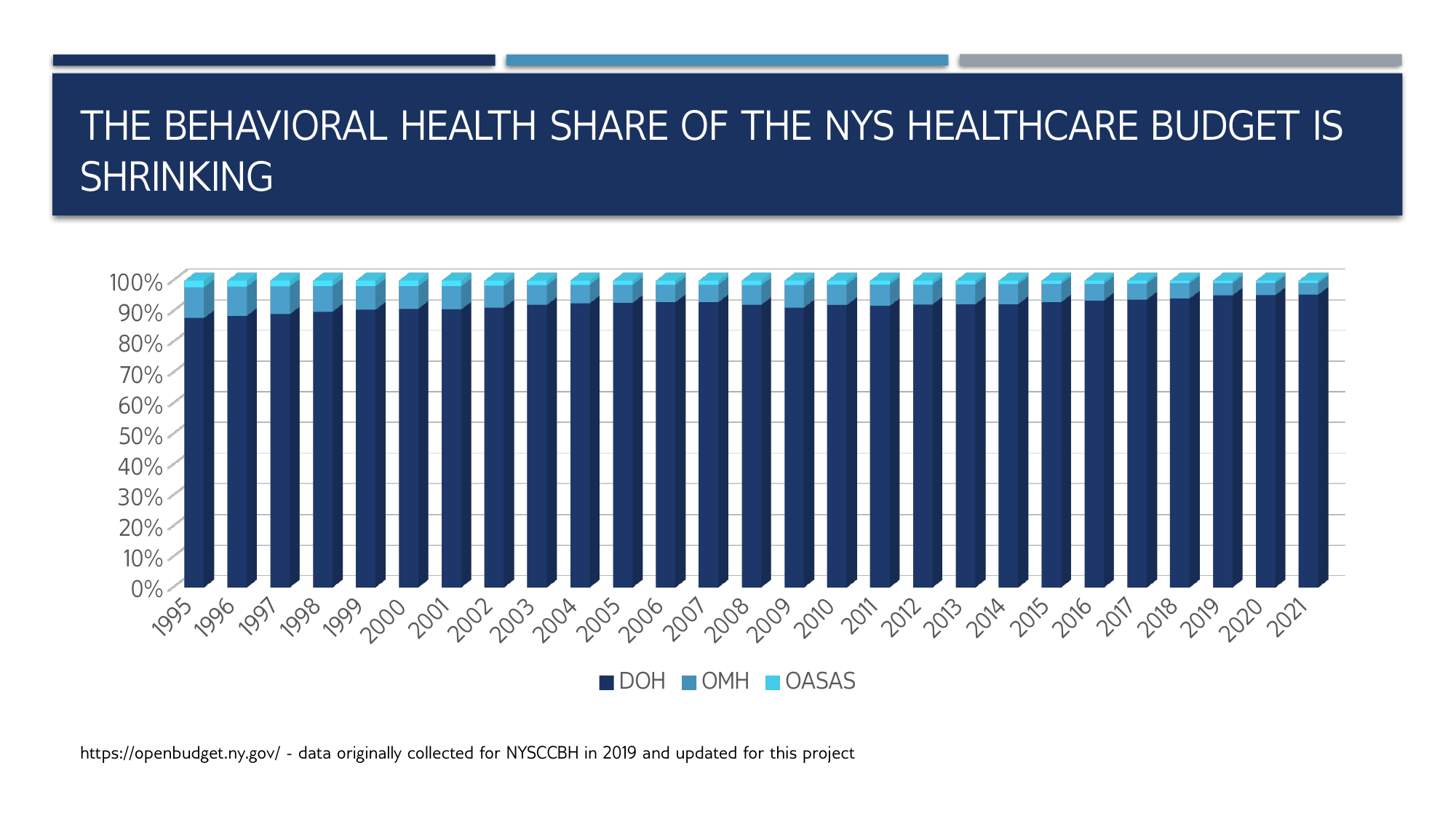

# The behavioral health share of the nys healthcare budget is shrinking

[unsupported chart]

https://openbudget.ny.gov/ - data originally collected for NYSCCBH in 2019 and updated for this project